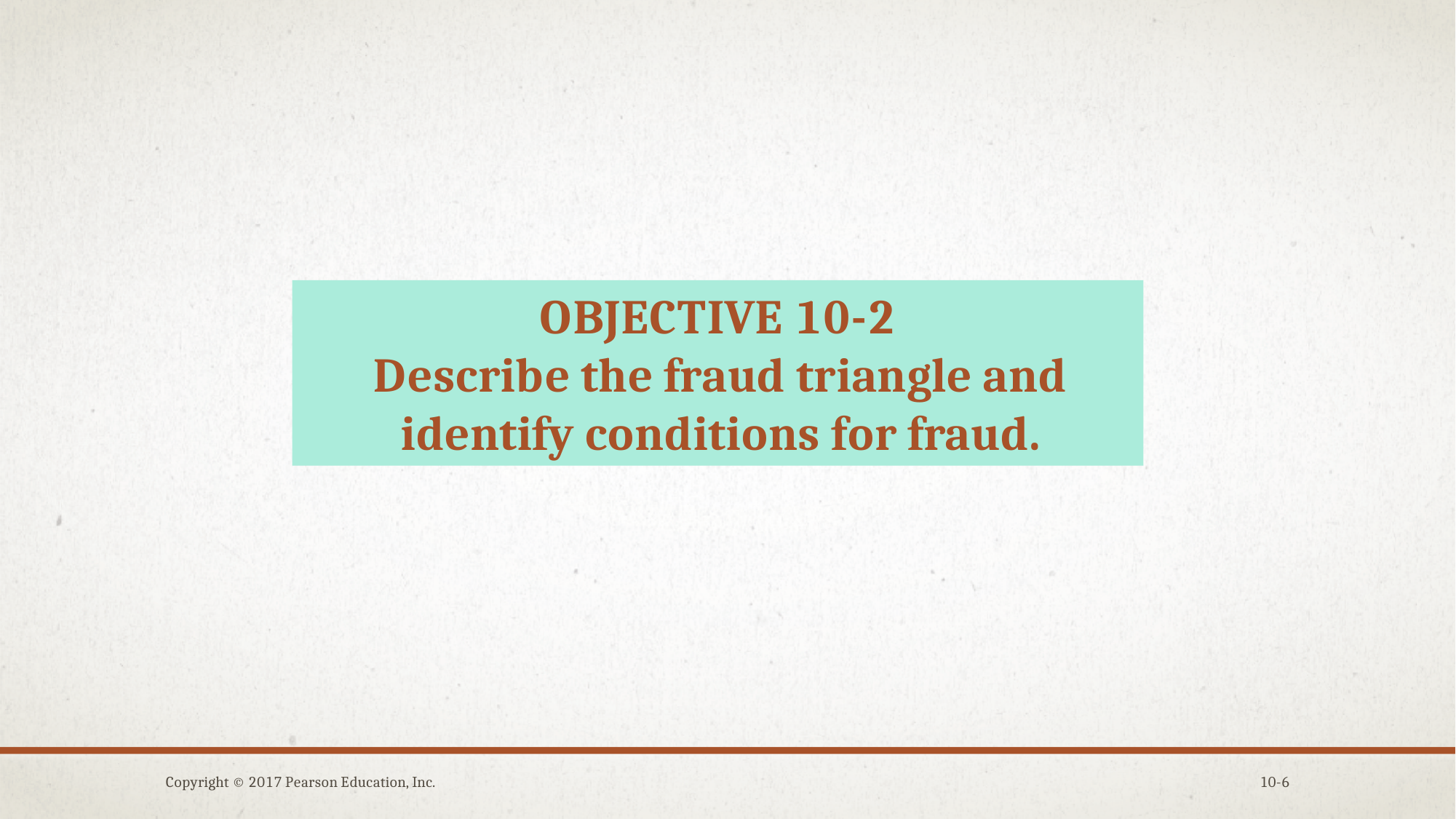

OBJECTIVE 10-2
Describe the fraud triangle and identify conditions for fraud.
Copyright © 2017 Pearson Education, Inc.
10-6